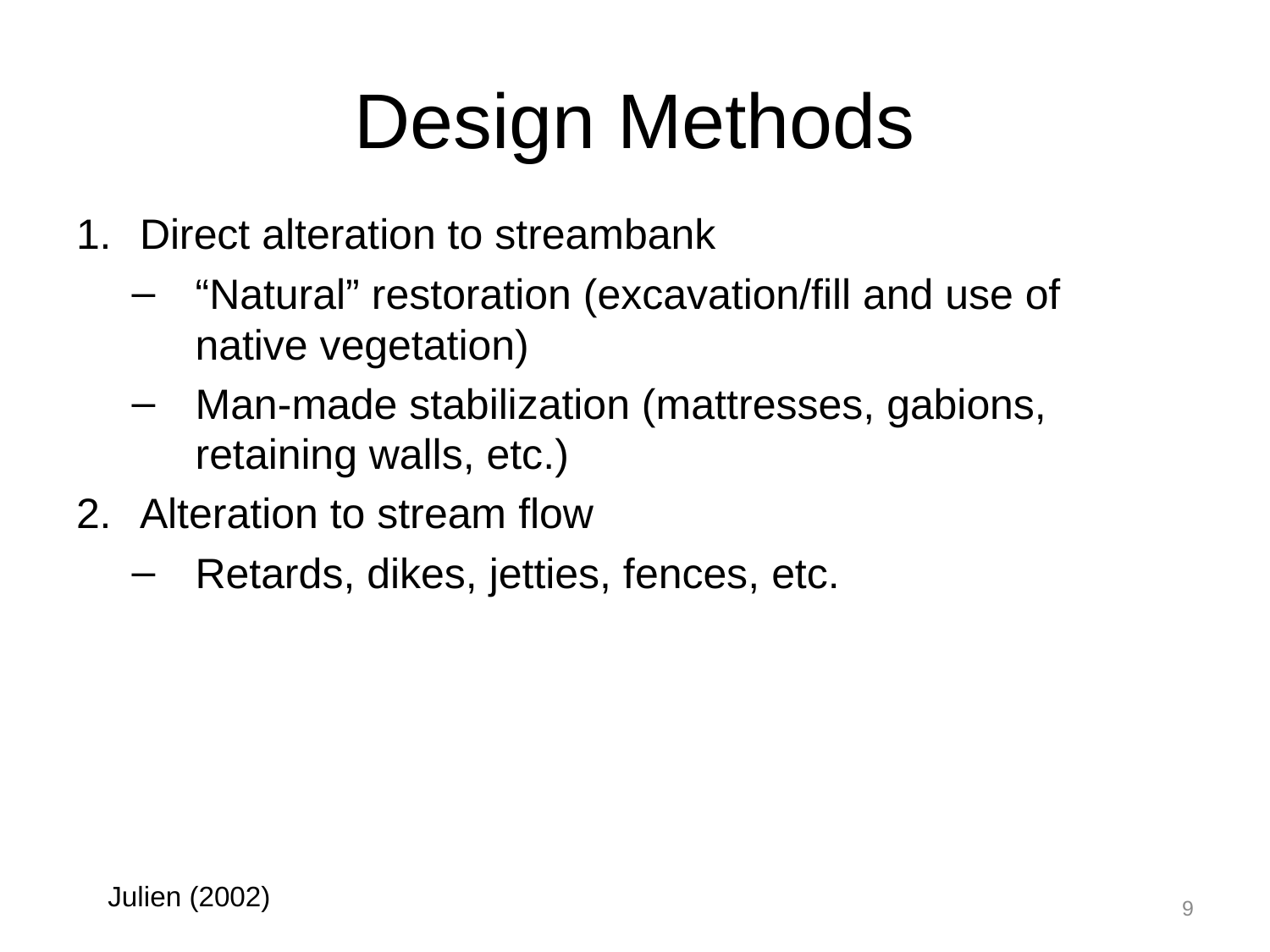

# Design Methods
Direct alteration to streambank
“Natural” restoration (excavation/fill and use of native vegetation)
Man-made stabilization (mattresses, gabions, retaining walls, etc.)
Alteration to stream flow
Retards, dikes, jetties, fences, etc.
Julien (2002)
9